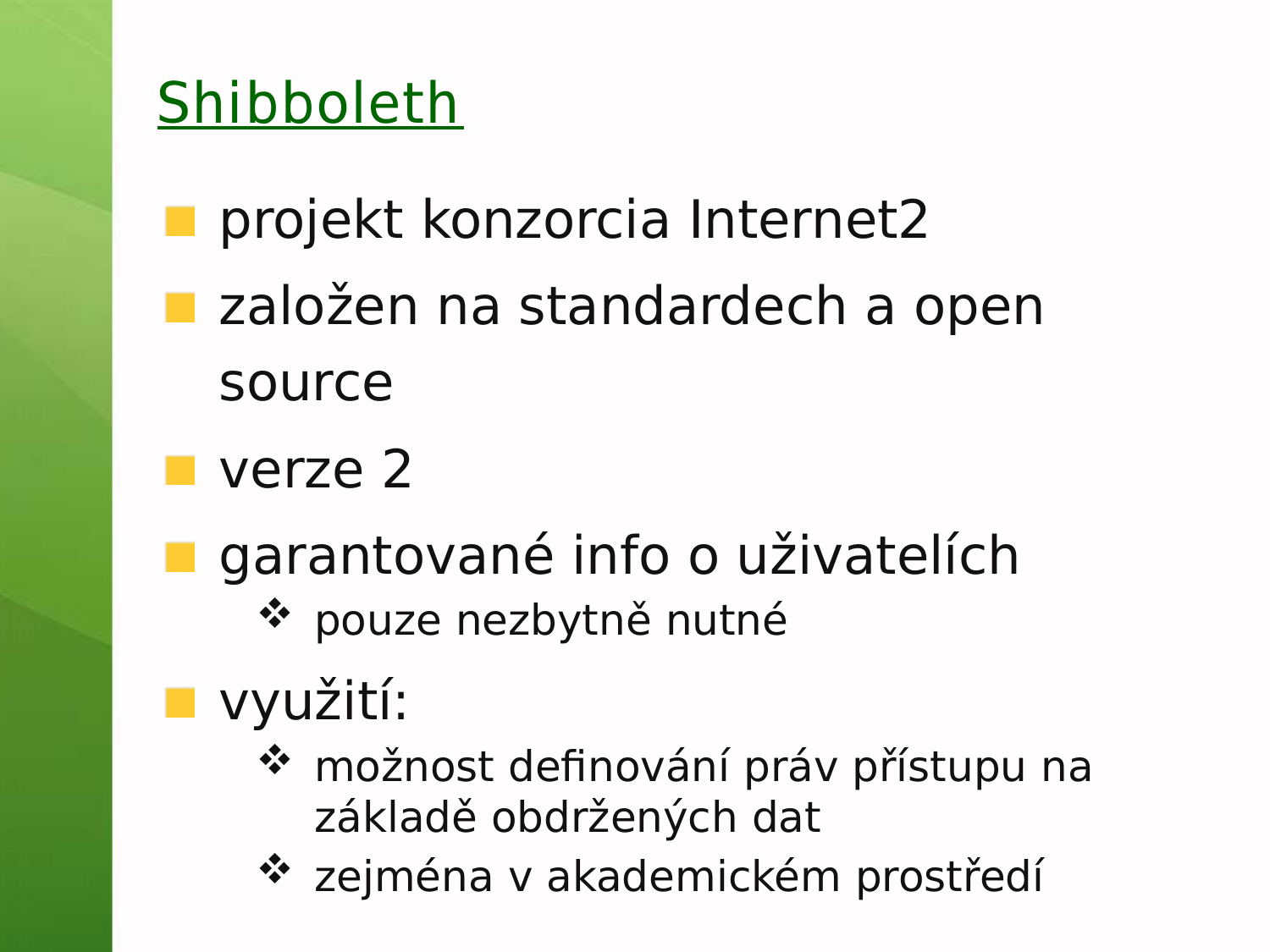

# Shibboleth
projekt konzorcia Internet2
založen na standardech a open source
verze 2
garantované info o uživatelích
pouze nezbytně nutné
využití:
možnost definování práv přístupu na základě obdržených dat
zejména v akademickém prostředí